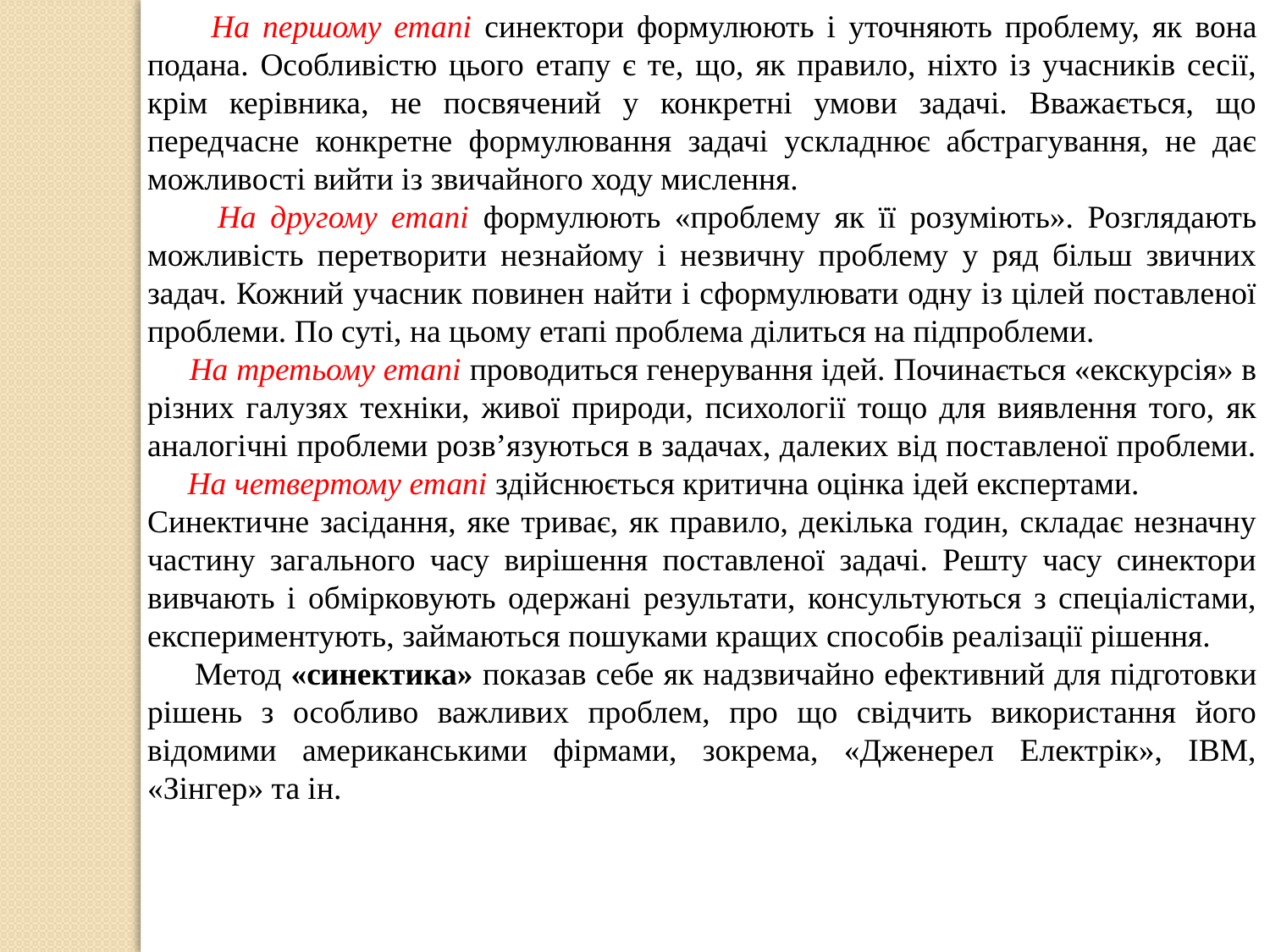

На першому етапі синектори формулюють і уточняють проблему, як вона подана. Особливістю цього етапу є те, що, як правило, ніхто із учасників сесії, крім керівника, не посвячений у конкретні умови задачі. Вважається, що передчасне конкретне формулювання задачі ускладнює абстрагування, не дає можливості вийти із звичайного ходу мислення.
     На другому етапі формулюють «проблему як її розуміють». Розглядають можливість перетворити незнайому і незвичну проблему у ряд більш звичних задач. Кожний учасник повинен найти і сформулювати одну із цілей поставленої проблеми. По суті, на цьому етапі проблема ділиться на підпроблеми.
     На третьому етапі проводиться генерування ідей. Починається «екскурсія» в різних галузях техніки, живої природи, психології тощо для виявлення того, як аналогічні проблеми розв’язуються в задачах, далеких від поставленої проблеми.
     На четвертому етапі здійснюється критична оцінка ідей експертами.
Синектичне засідання, яке триває, як правило, декілька годин, складає незначну частину загального часу вирішення поставленої задачі. Решту часу синектори вивчають і обмірковують одержані результати, консультуються з спеціалістами, експериментують, займаються пошуками кращих способів реалізації рішення.
     Метод «синектика» показав себе як надзвичайно ефективний для підготовки рішень з особливо важливих проблем, про що свідчить використання його відомими американськими фірмами, зокрема, «Дженерел Електрік», ІВМ, «Зінгер» та ін.